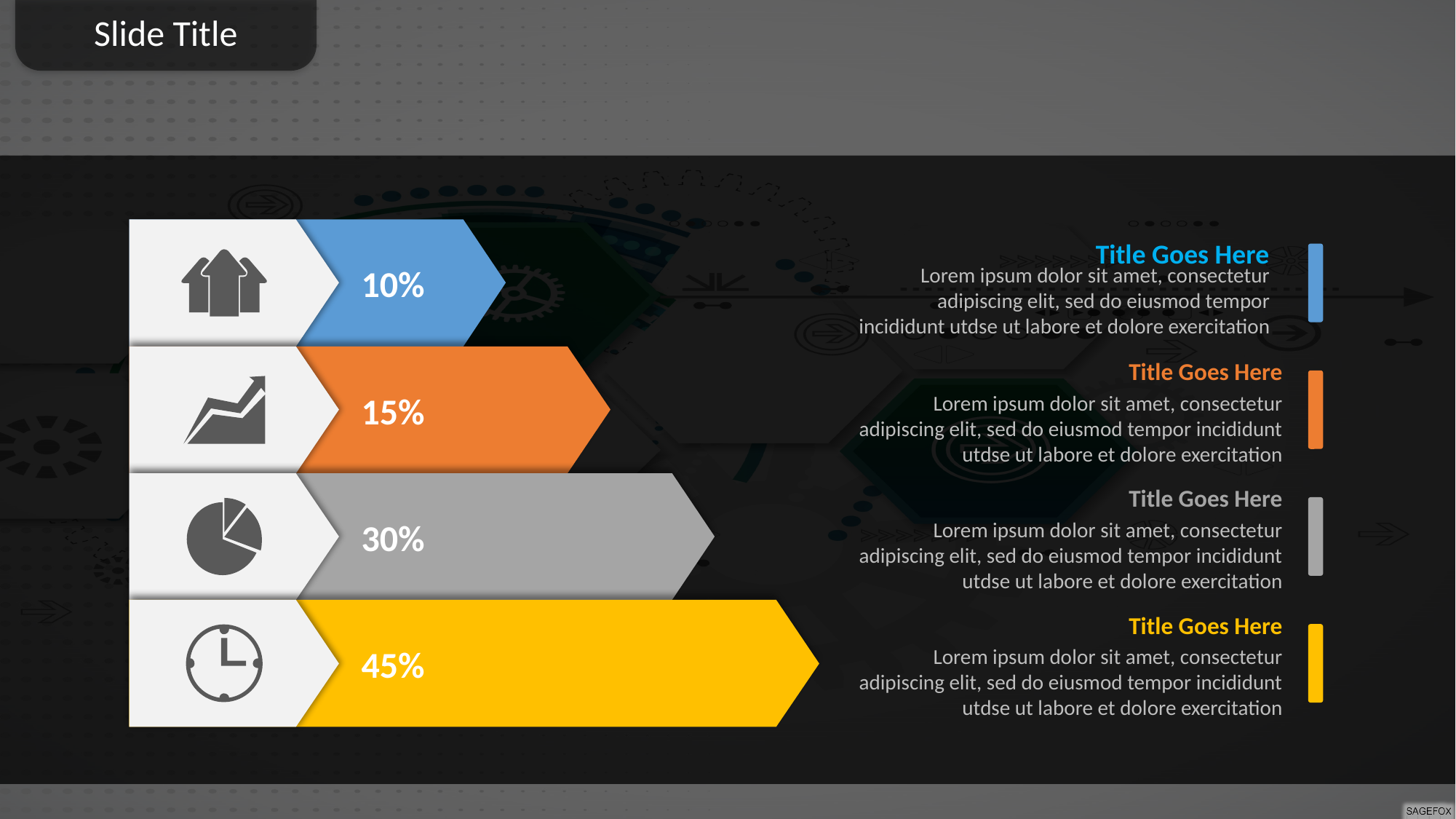

Slide Title

Title Goes Here
Lorem ipsum dolor sit amet, consectetur adipiscing elit, sed do eiusmod tempor incididunt utdse ut labore et dolore exercitation

10%

Title Goes Here
Lorem ipsum dolor sit amet, consectetur adipiscing elit, sed do eiusmod tempor incididunt utdse ut labore et dolore exercitation

15%

Title Goes Here
Lorem ipsum dolor sit amet, consectetur adipiscing elit, sed do eiusmod tempor incididunt utdse ut labore et dolore exercitation

30%

Title Goes Here
Lorem ipsum dolor sit amet, consectetur adipiscing elit, sed do eiusmod tempor incididunt utdse ut labore et dolore exercitation

45%